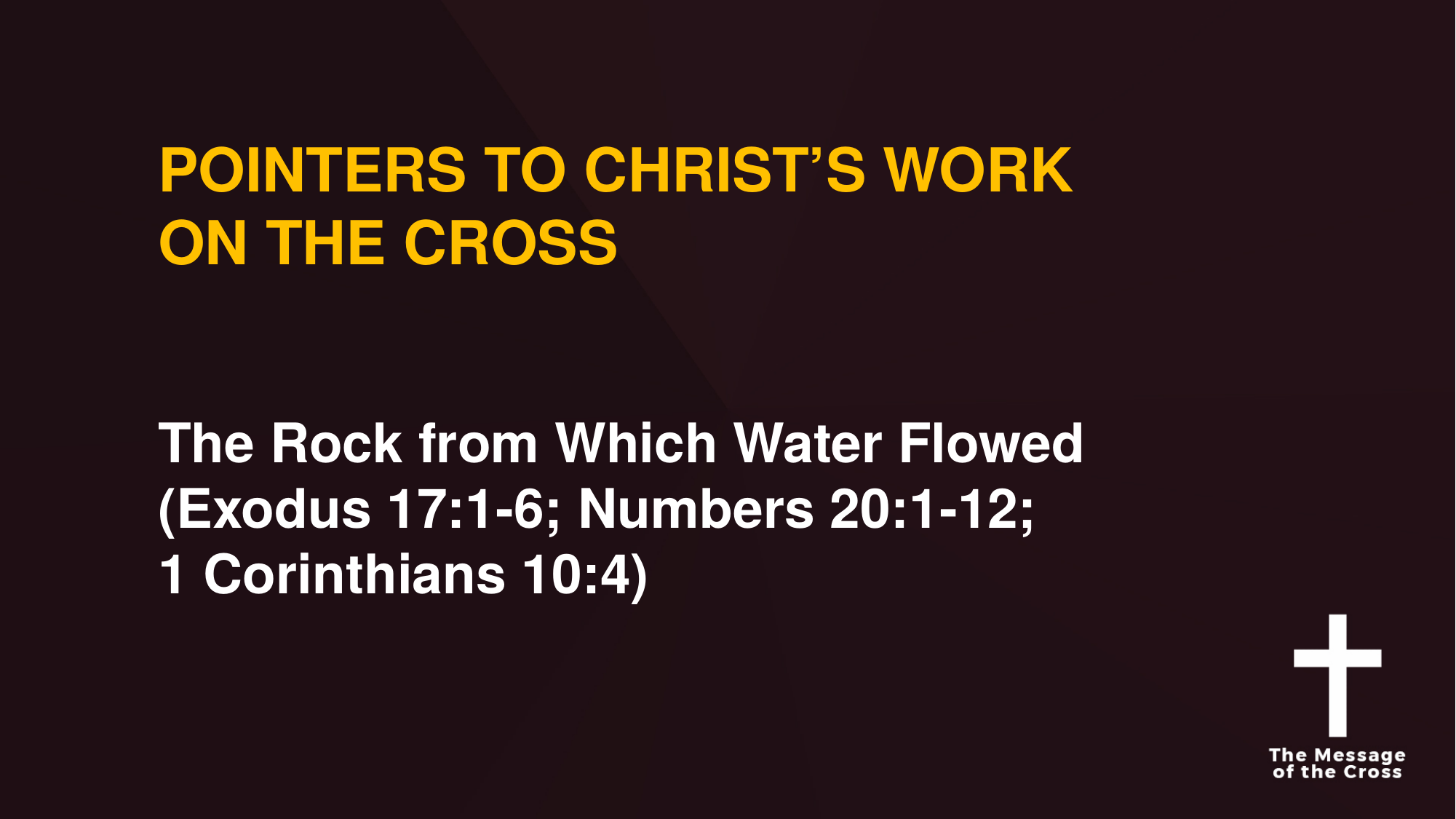

POINTERS TO CHRIST’S WORK
ON THE CROSS

The Rock from Which Water Flowed
(Exodus 17:1-6; Numbers 20:1-12;
1 Corinthians 10:4)